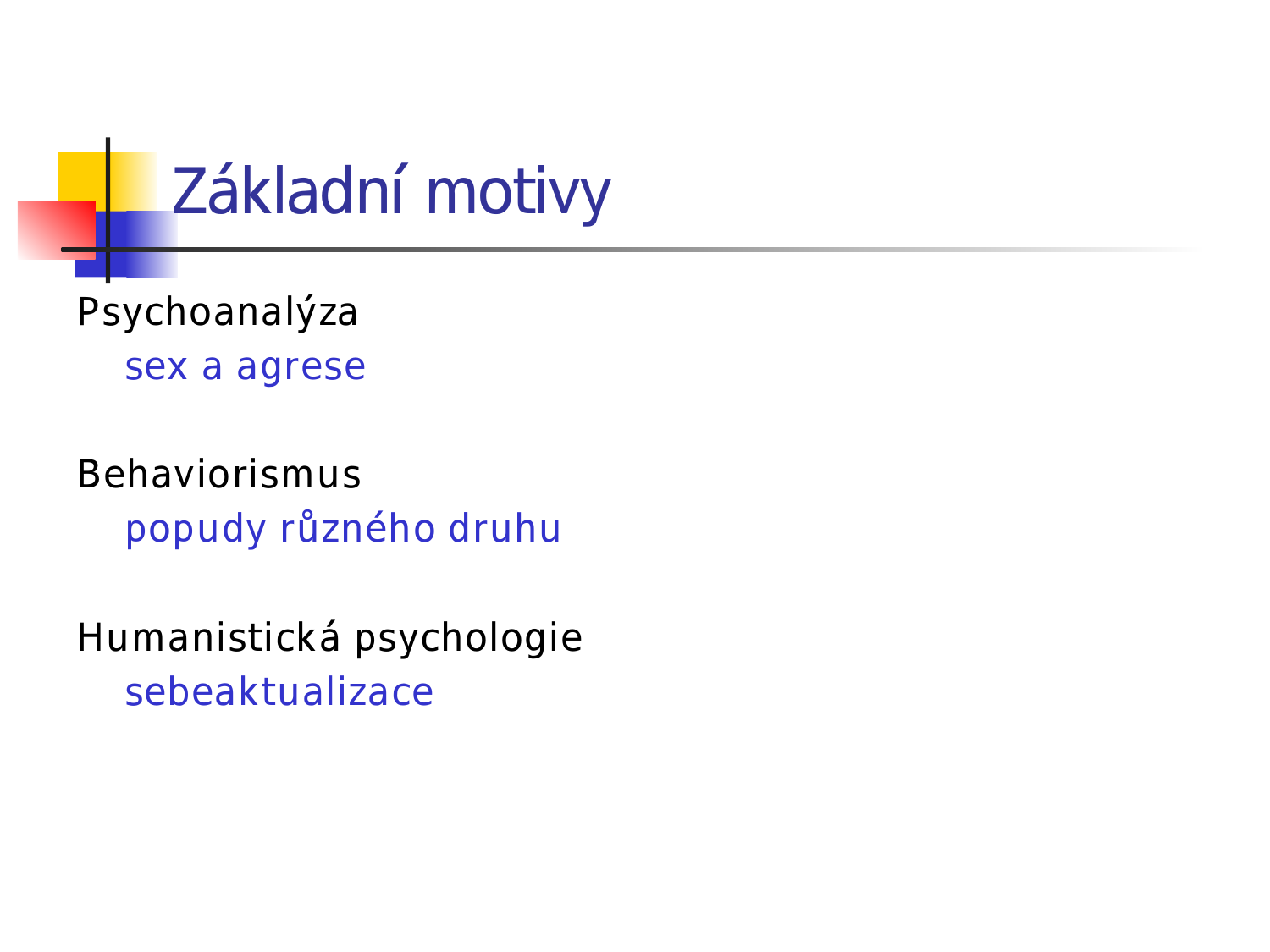

# Základní motivy
Psychoanalýza
	sex a agrese

Behaviorismus
	popudy různého druhu

Humanistická psychologie
	sebeaktualizace